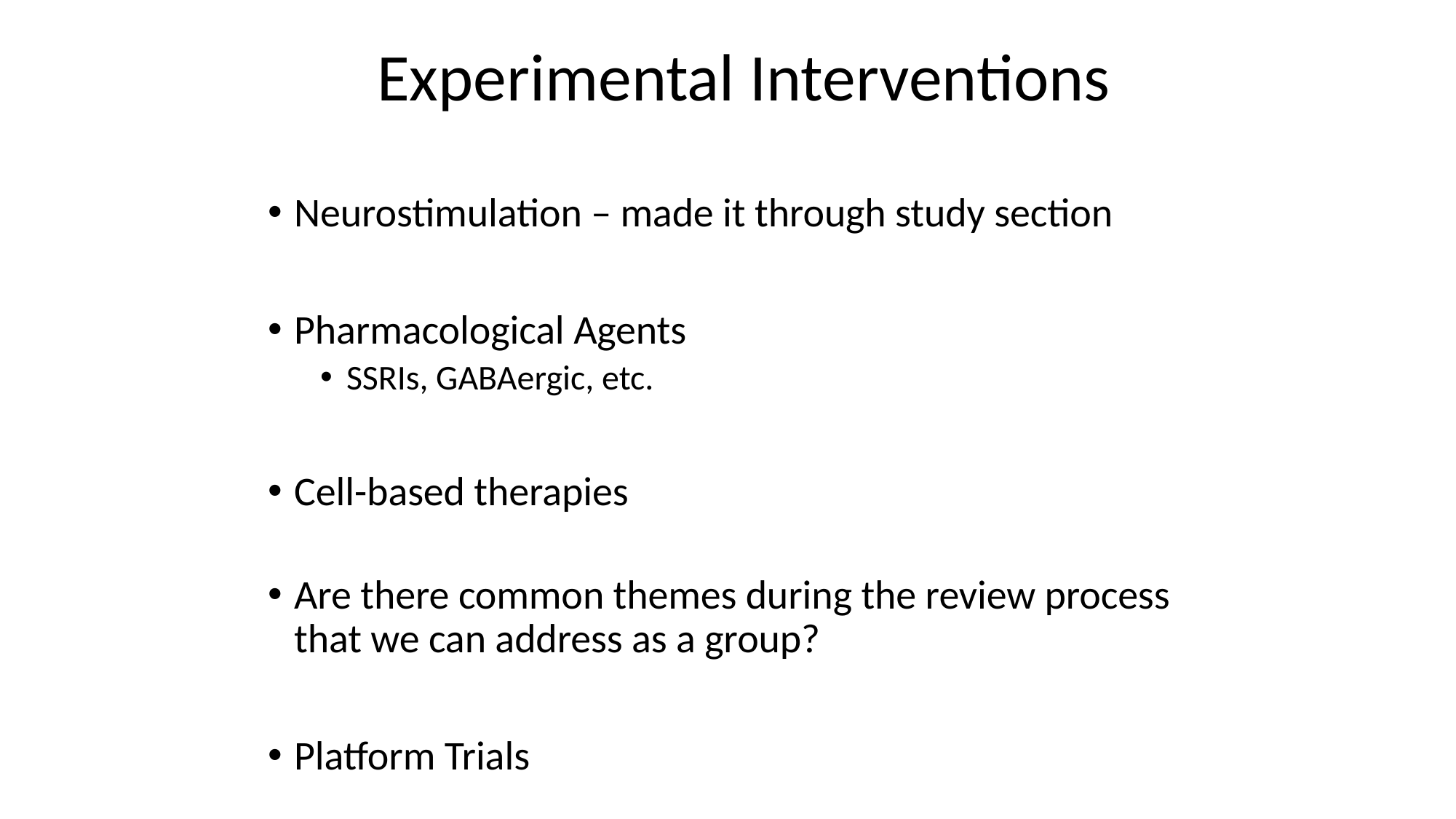

# Experimental Interventions
Neurostimulation – made it through study section

Pharmacological Agents
SSRIs, GABAergic, etc.

Cell-based therapies

Are there common themes during the review process that we can address as a group?

Platform Trials